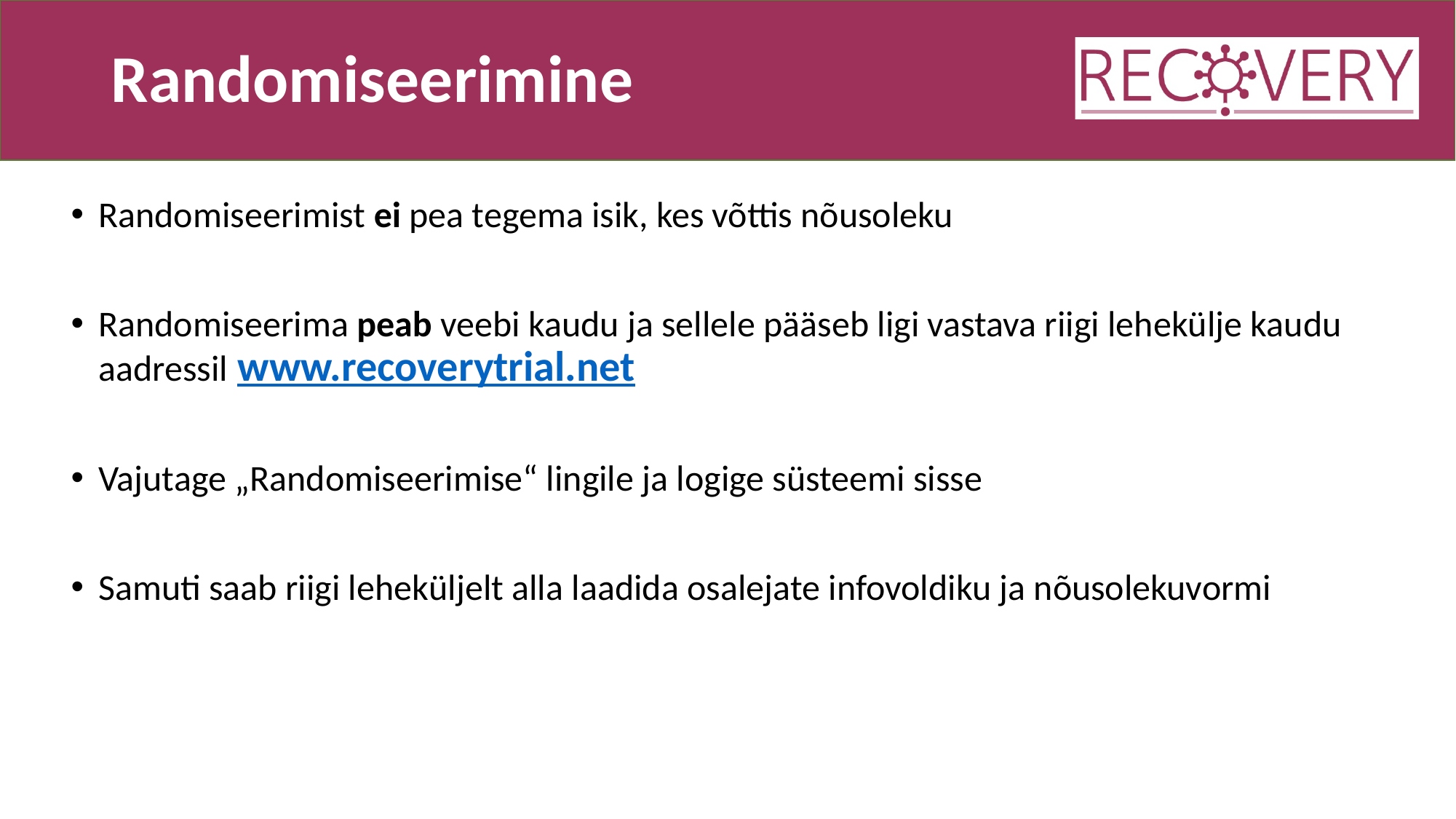

# Randomiseerimine
Randomiseerimist ei pea tegema isik, kes võttis nõusoleku

Randomiseerima peab veebi kaudu ja sellele pääseb ligi vastava riigi lehekülje kaudu aadressil www.recoverytrial.net

Vajutage „Randomiseerimise“ lingile ja logige süsteemi sisse

Samuti saab riigi leheküljelt alla laadida osalejate infovoldiku ja nõusolekuvormi